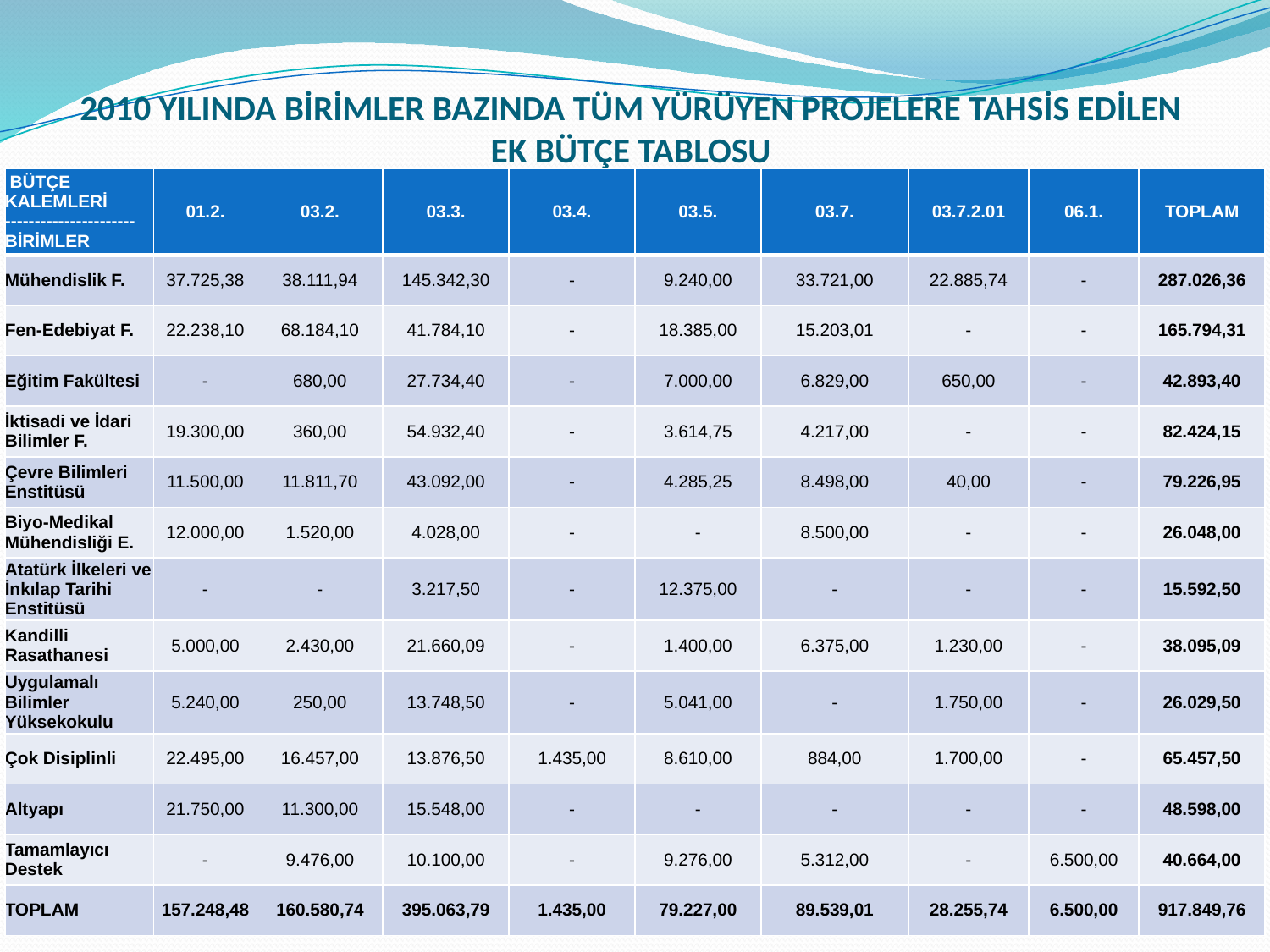

# 2010 YILINDA BİRİMLER BAZINDA TÜM YÜRÜYEN PROJELERE TAHSİS EDİLEN EK BÜTÇE TABLOSU
| BÜTÇE KALEMLERİ ---------------------- BİRİMLER | 01.2. | 03.2. | 03.3. | 03.4. | 03.5. | 03.7. | 03.7.2.01 | 06.1. | TOPLAM |
| --- | --- | --- | --- | --- | --- | --- | --- | --- | --- |
| Mühendislik F. | 37.725,38 | 38.111,94 | 145.342,30 | - | 9.240,00 | 33.721,00 | 22.885,74 | - | 287.026,36 |
| Fen-Edebiyat F. | 22.238,10 | 68.184,10 | 41.784,10 | - | 18.385,00 | 15.203,01 | - | - | 165.794,31 |
| Eğitim Fakültesi | - | 680,00 | 27.734,40 | - | 7.000,00 | 6.829,00 | 650,00 | - | 42.893,40 |
| İktisadi ve İdari Bilimler F. | 19.300,00 | 360,00 | 54.932,40 | - | 3.614,75 | 4.217,00 | - | - | 82.424,15 |
| Çevre Bilimleri Enstitüsü | 11.500,00 | 11.811,70 | 43.092,00 | - | 4.285,25 | 8.498,00 | 40,00 | - | 79.226,95 |
| Biyo-Medikal Mühendisliği E. | 12.000,00 | 1.520,00 | 4.028,00 | - | - | 8.500,00 | - | - | 26.048,00 |
| Atatürk İlkeleri ve İnkılap Tarihi Enstitüsü | - | - | 3.217,50 | - | 12.375,00 | - | - | - | 15.592,50 |
| Kandilli Rasathanesi | 5.000,00 | 2.430,00 | 21.660,09 | - | 1.400,00 | 6.375,00 | 1.230,00 | - | 38.095,09 |
| Uygulamalı Bilimler Yüksekokulu | 5.240,00 | 250,00 | 13.748,50 | - | 5.041,00 | - | 1.750,00 | - | 26.029,50 |
| Çok Disiplinli | 22.495,00 | 16.457,00 | 13.876,50 | 1.435,00 | 8.610,00 | 884,00 | 1.700,00 | - | 65.457,50 |
| Altyapı | 21.750,00 | 11.300,00 | 15.548,00 | - | - | - | - | - | 48.598,00 |
| Tamamlayıcı Destek | - | 9.476,00 | 10.100,00 | - | 9.276,00 | 5.312,00 | - | 6.500,00 | 40.664,00 |
| TOPLAM | 157.248,48 | 160.580,74 | 395.063,79 | 1.435,00 | 79.227,00 | 89.539,01 | 28.255,74 | 6.500,00 | 917.849,76 |